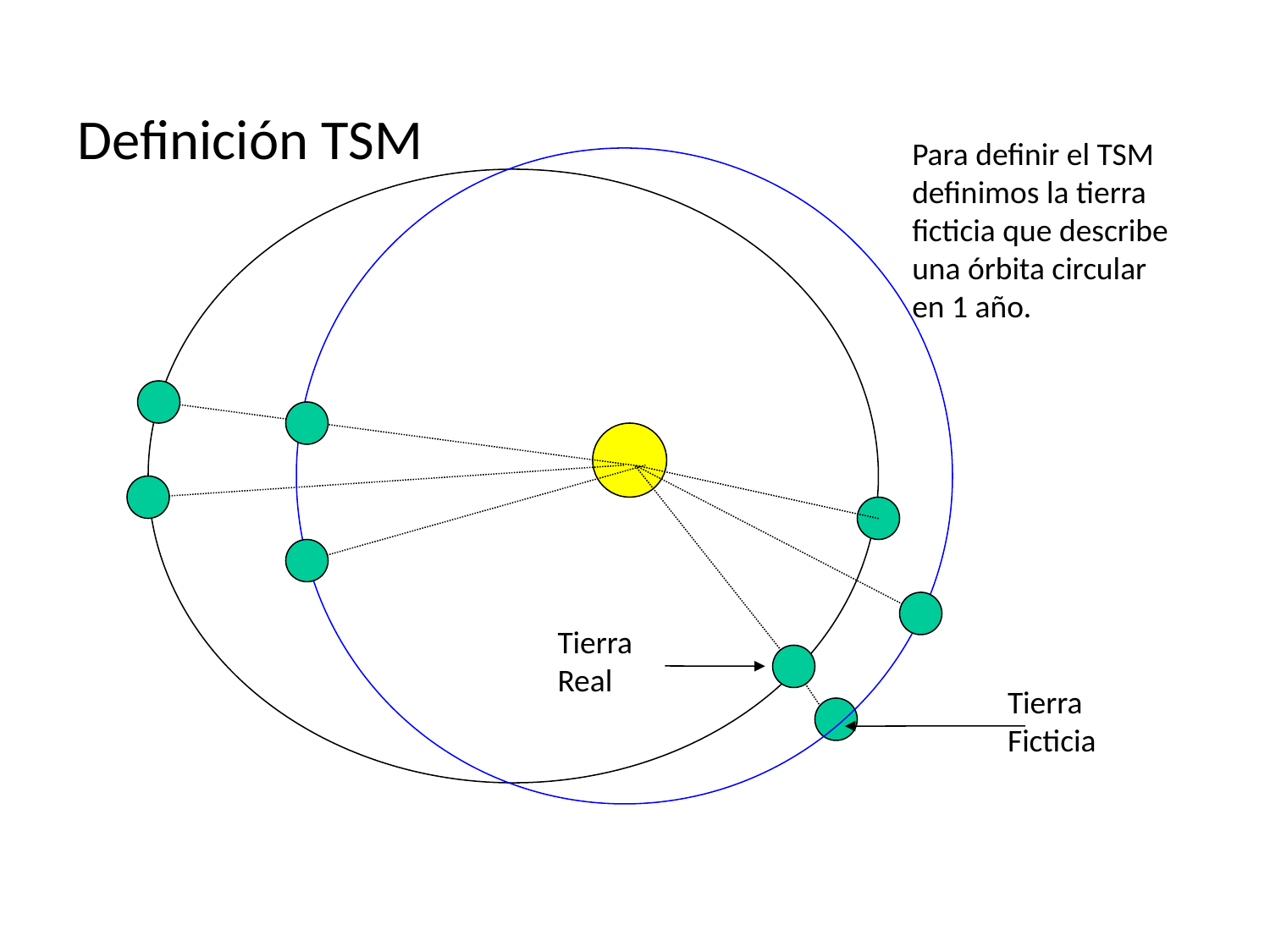

Definición TSM
Para definir el TSM definimos la tierra ficticia que describe una órbita circular en 1 año.

Tierra
Real

Tierra
Ficticia

Energía Solar - R. Román L.
30